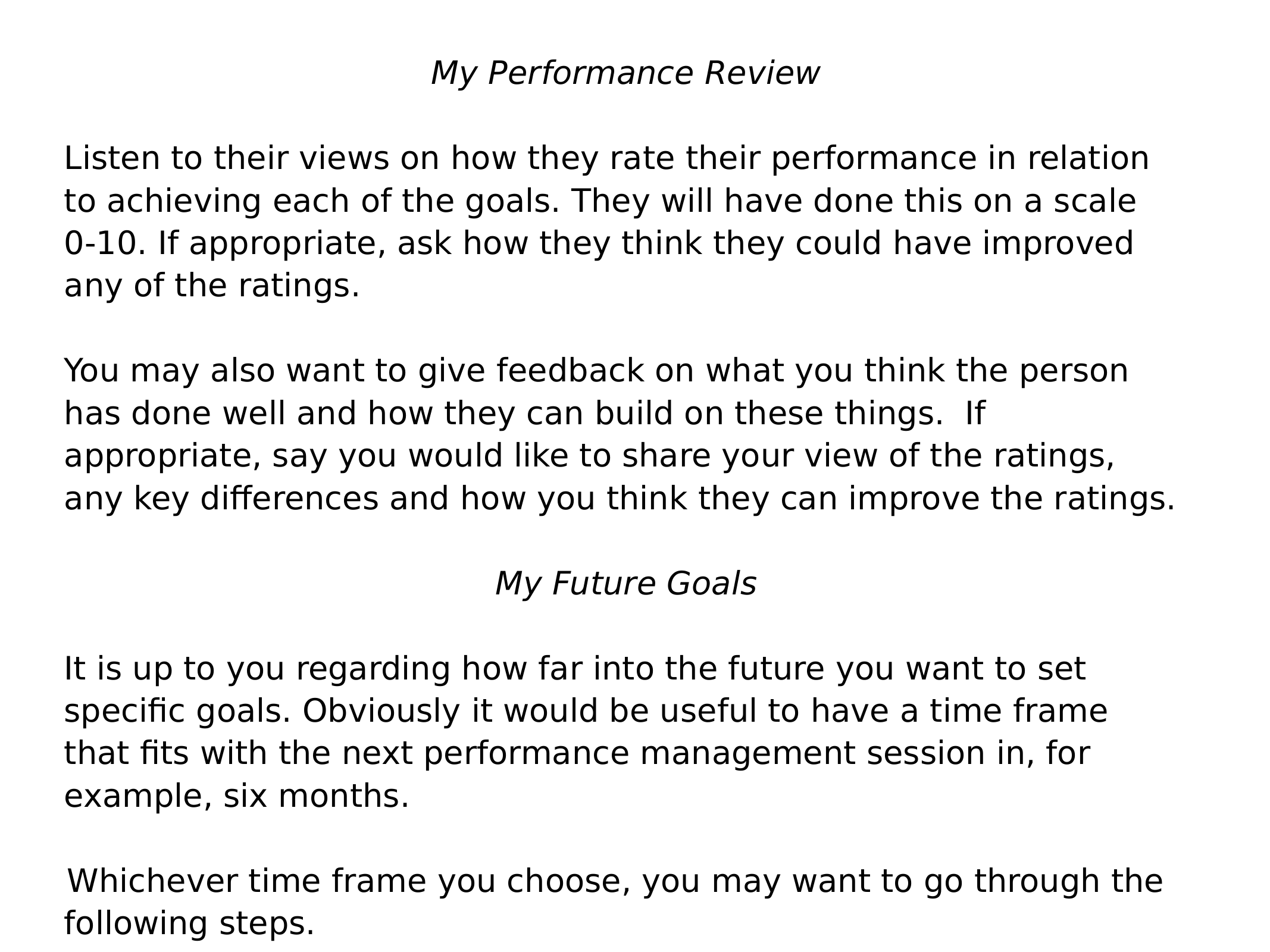

My Performance Review

Listen to their views on how they rate their performance in relation
to achieving each of the goals. They will have done this on a scale
0-10. If appropriate, ask how they think they could have improved
any of the ratings.

You may also want to give feedback on what you think the person
has done well and how they can build on these things.  If
appropriate, say you would like to share your view of the ratings,
any key differences and how you think they can improve the ratings.

My Future Goals

It is up to you regarding how far into the future you want to set
specific goals. Obviously it would be useful to have a time frame
that fits with the next performance management session in, for
example, six months.

Whichever time frame you choose, you may want to go through the following steps.